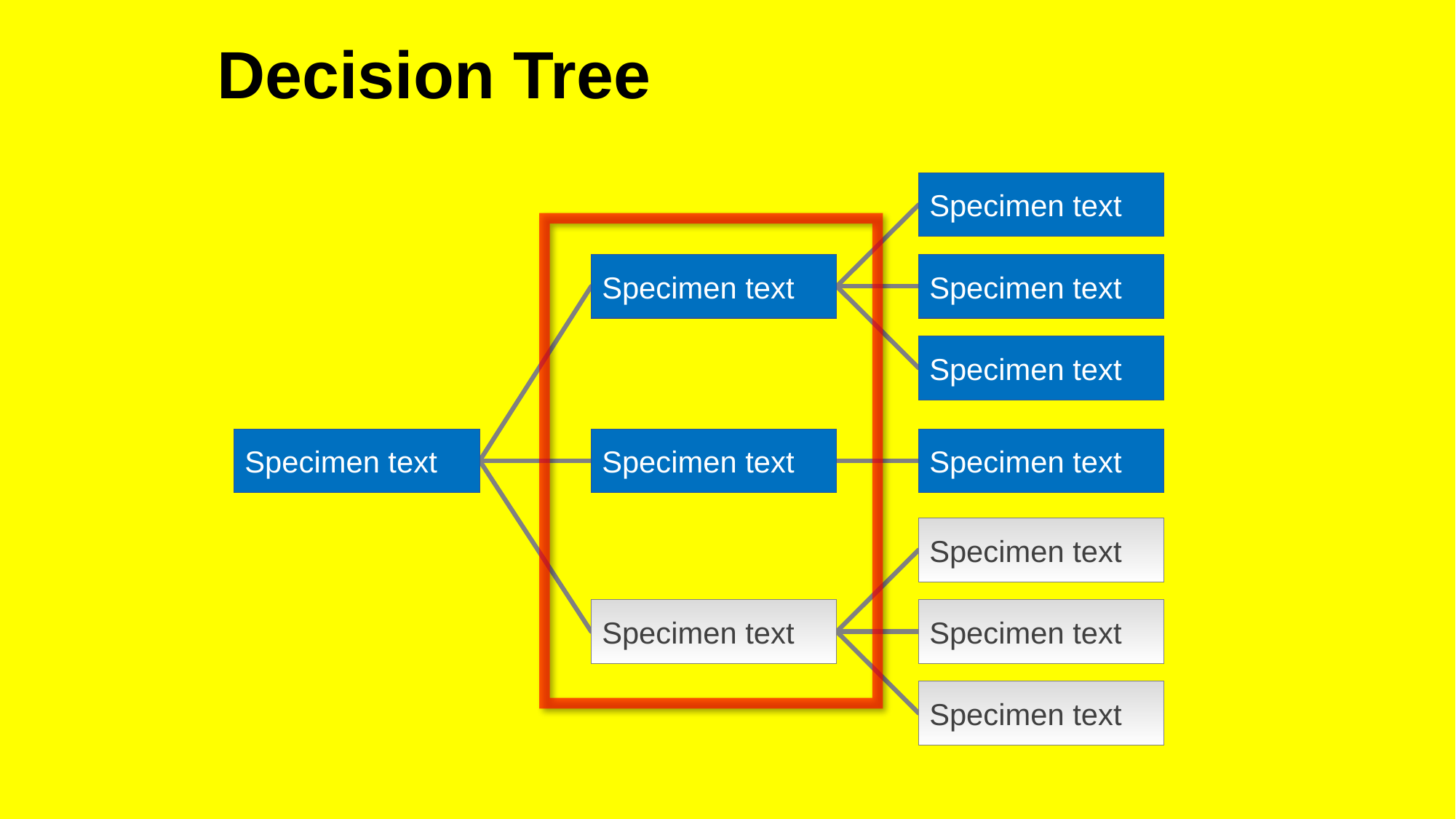

Decision Tree
Specimen text

Specimen text
Specimen text
Specimen text
Specimen text
Specimen text
Specimen text
Specimen text
Specimen text
Specimen text
Specimen text